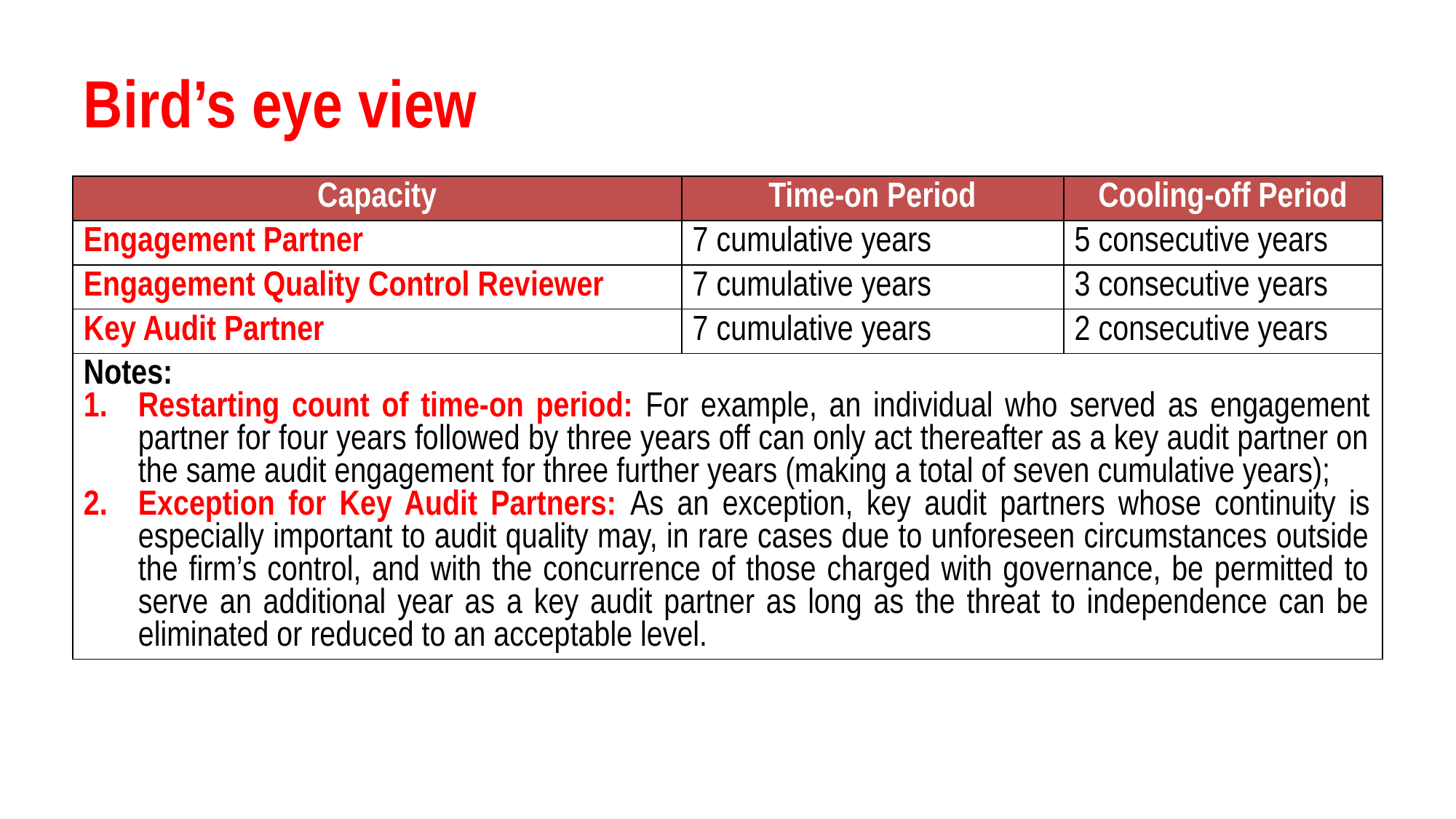

# Bird’s eye view
| Capacity | Time-on Period | Cooling-off Period |
| --- | --- | --- |
| Engagement Partner | 7 cumulative years | 5 consecutive years |
| Engagement Quality Control Reviewer | 7 cumulative years | 3 consecutive years |
| Key Audit Partner | 7 cumulative years | 2 consecutive years |
| Notes: Restarting count of time-on period: For example, an individual who served as engagement partner for four years followed by three years off can only act thereafter as a key audit partner on the same audit engagement for three further years (making a total of seven cumulative years); Exception for Key Audit Partners: As an exception, key audit partners whose continuity is especially important to audit quality may, in rare cases due to unforeseen circumstances outside the firm’s control, and with the concurrence of those charged with governance, be permitted to serve an additional year as a key audit partner as long as the threat to independence can be eliminated or reduced to an acceptable level. |  |  |